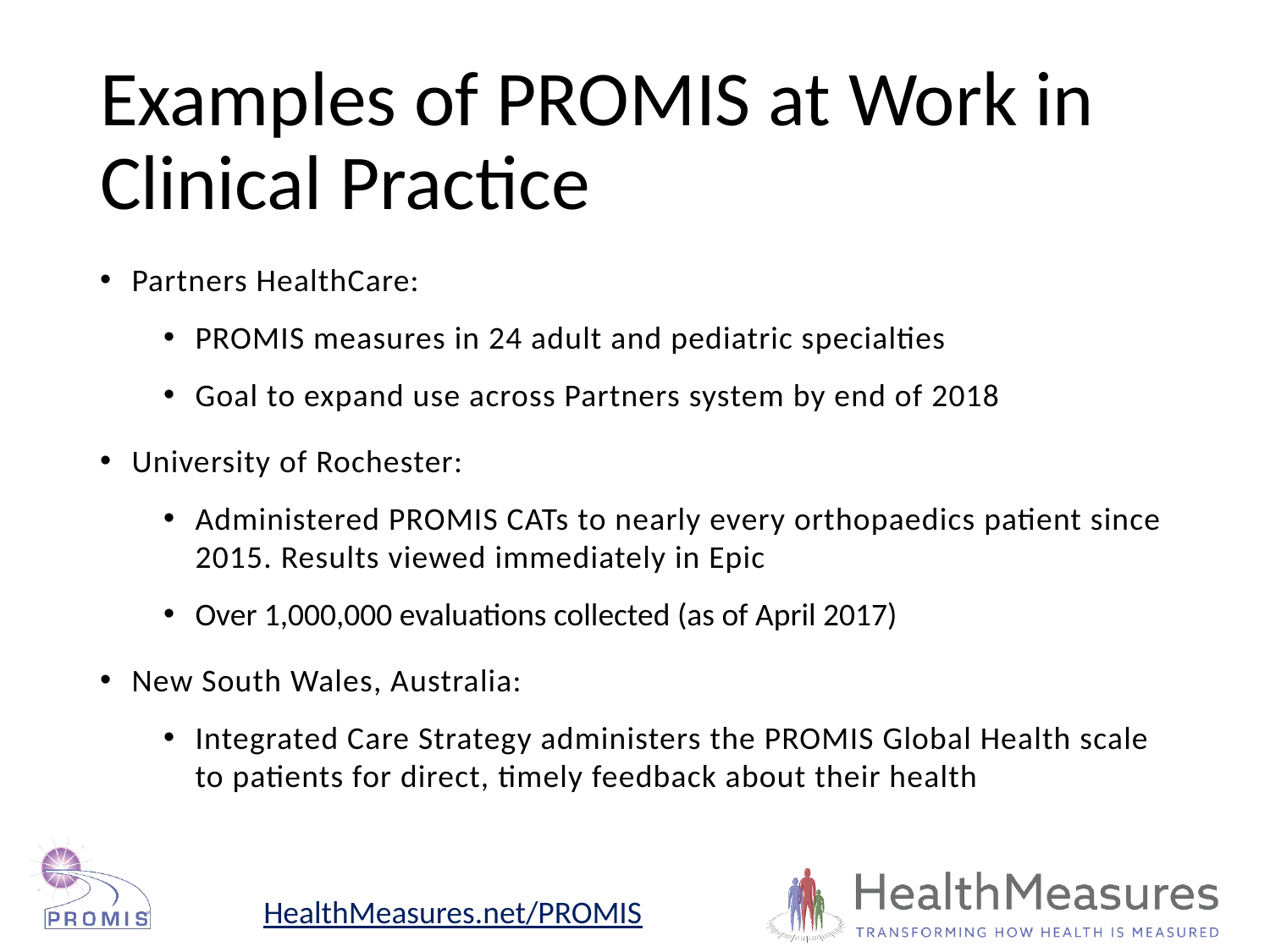

# Examples of PROMIS at Work in Clinical Practice
Partners HealthCare:
PROMIS measures in 24 adult and pediatric specialties
Goal to expand use across Partners system by end of 2018
University of Rochester:
Administered PROMIS CATs to nearly every orthopaedics patient since 2015. Results viewed immediately in Epic
Over 1,000,000 evaluations collected (as of April 2017)
New South Wales, Australia:
Integrated Care Strategy administers the PROMIS Global Health scale to patients for direct, timely feedback about their health

HealthMeasures.net/PROMIS